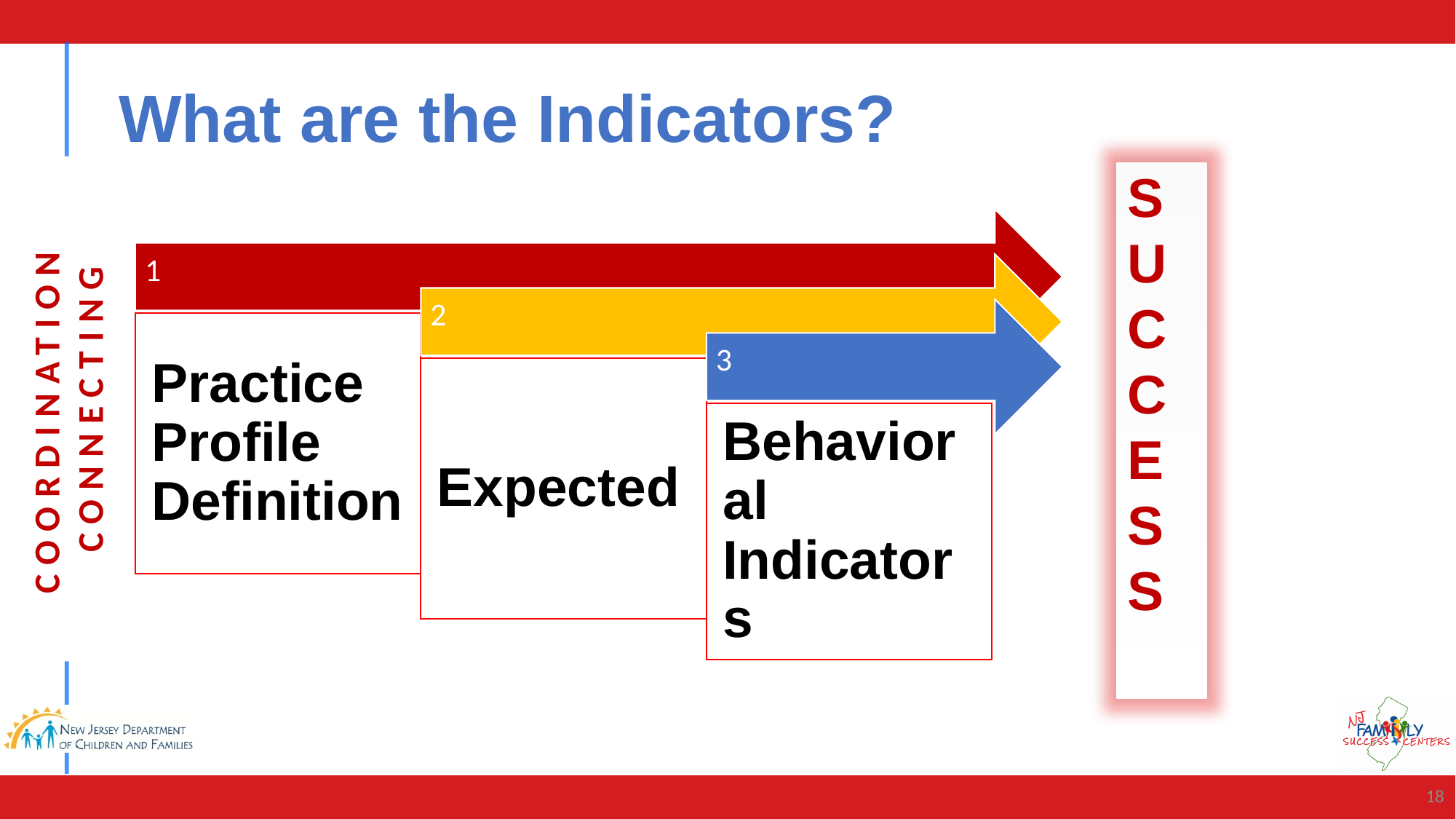

# What are the Indicators?
1
Practice Profile Definition
2
Expected
3
Behavioral Indicators
SUCCESS
18